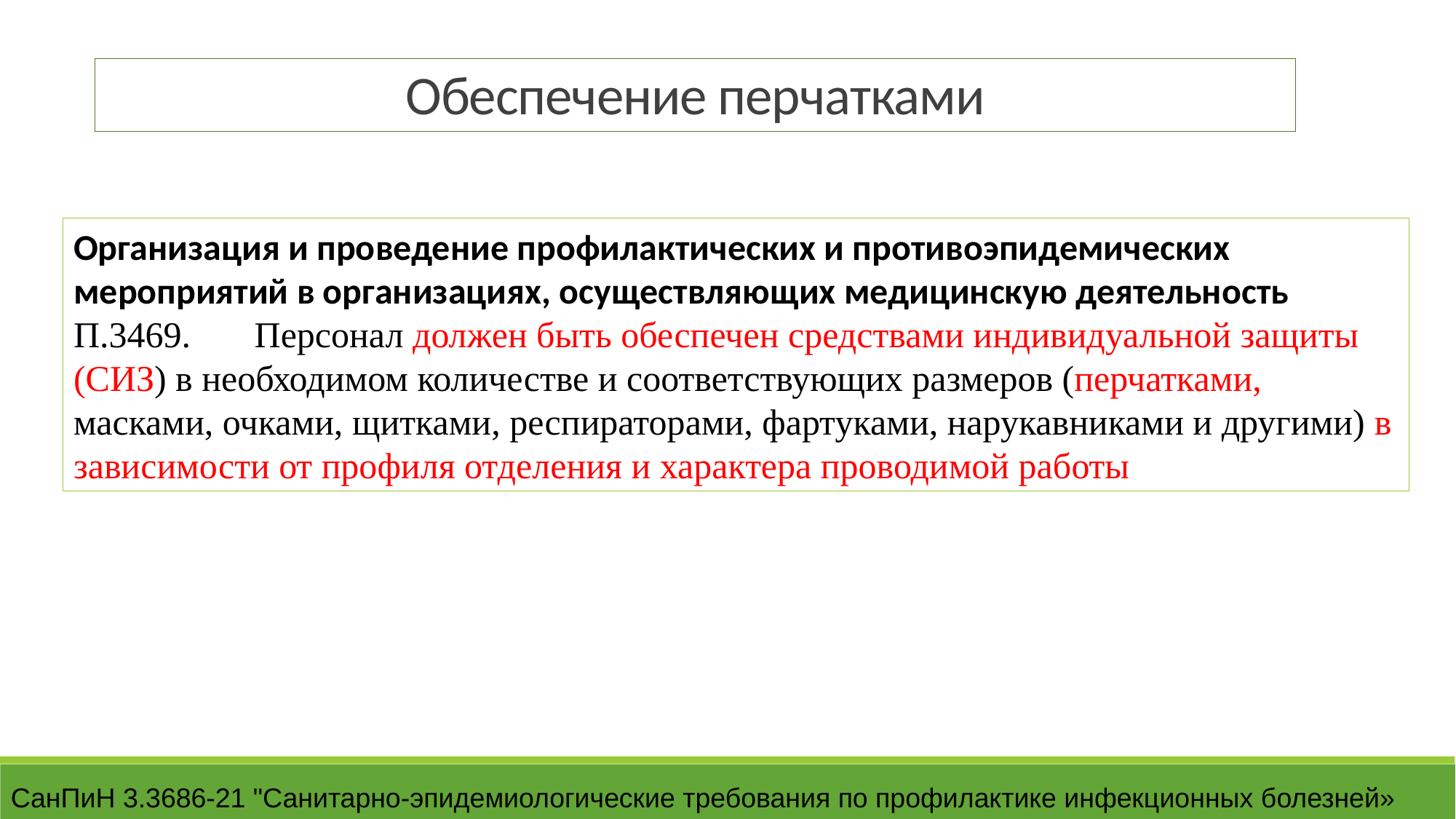

Обеспечение перчатками
Организация и проведение профилактических и противоэпидемических мероприятий в организациях, осуществляющих медицинскую деятельность
П.3469.       Персонал должен быть обеспечен средствами индивидуальной защиты (СИЗ) в необходимом количестве и соответствующих размеров (перчатками, масками, очками, щитками, респираторами, фартуками, нарукавниками и другими) в зависимости от профиля отделения и характера проводимой работы
СанПиН 3.3686-21 "Санитарно-эпидемиологические требования по профилактике инфекционных болезней»